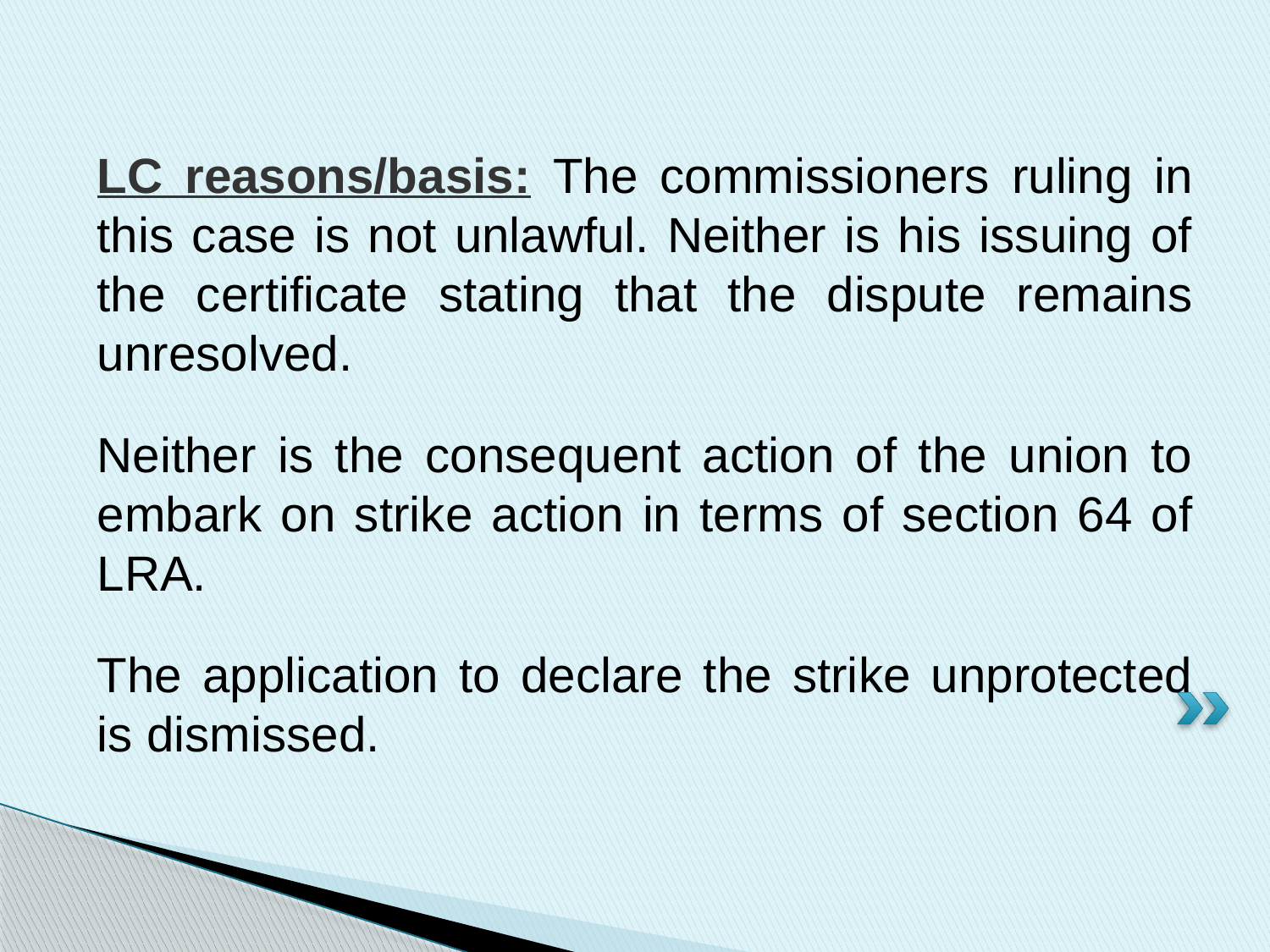

LC reasons/basis: The commissioners ruling in this case is not unlawful. Neither is his issuing of the certificate stating that the dispute remains unresolved.
Neither is the consequent action of the union to embark on strike action in terms of section 64 of LRA.
The application to declare the strike unprotected is dismissed.